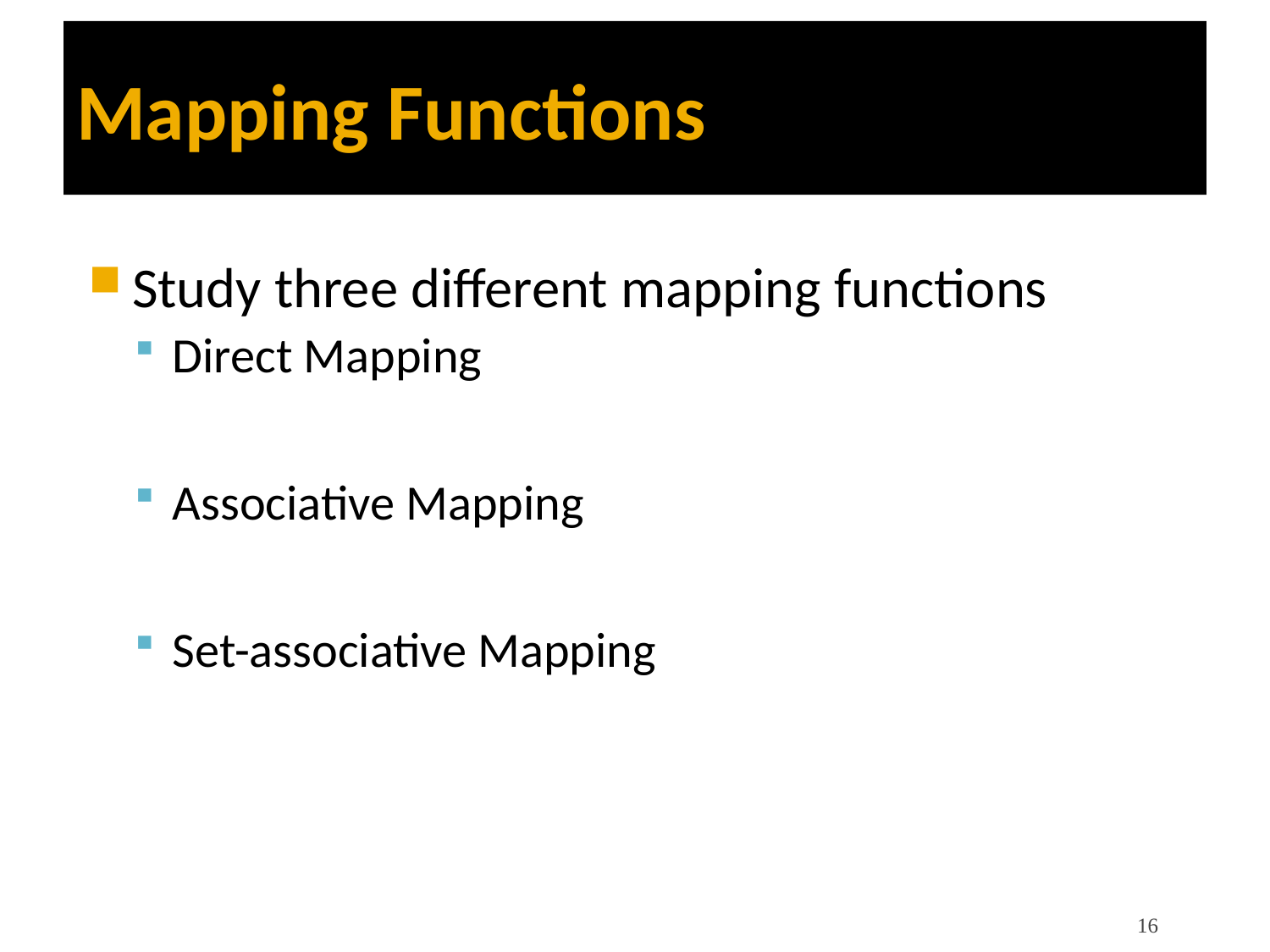

Mapping Functions
Study three different mapping functions
Direct Mapping

Associative Mapping

Set-associative Mapping
16